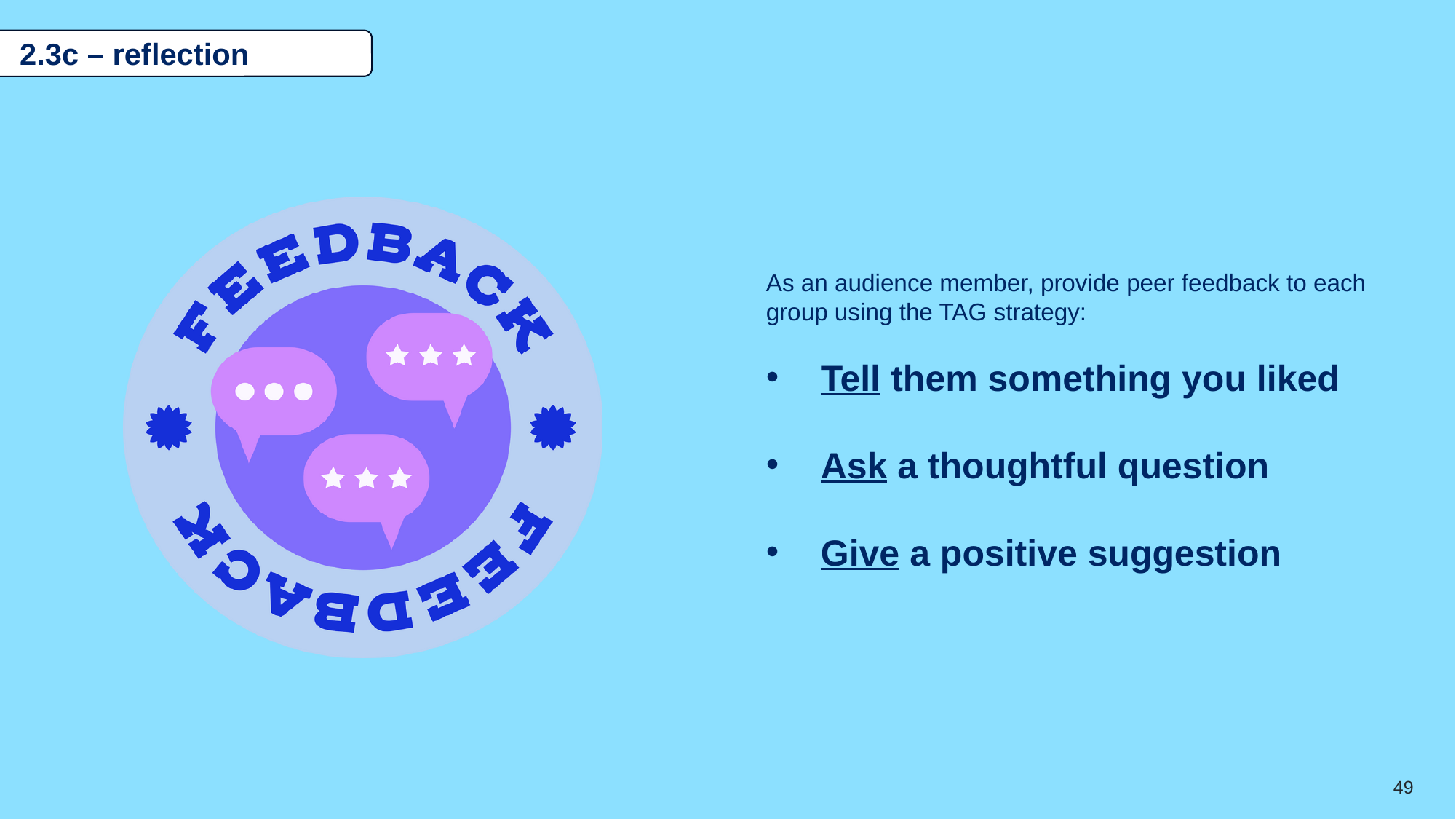

2.3c – reflection

As an audience member, provide peer feedback to each group using the TAG strategy:
Tell them something you liked
Ask a thoughtful question
Give a positive suggestion

49